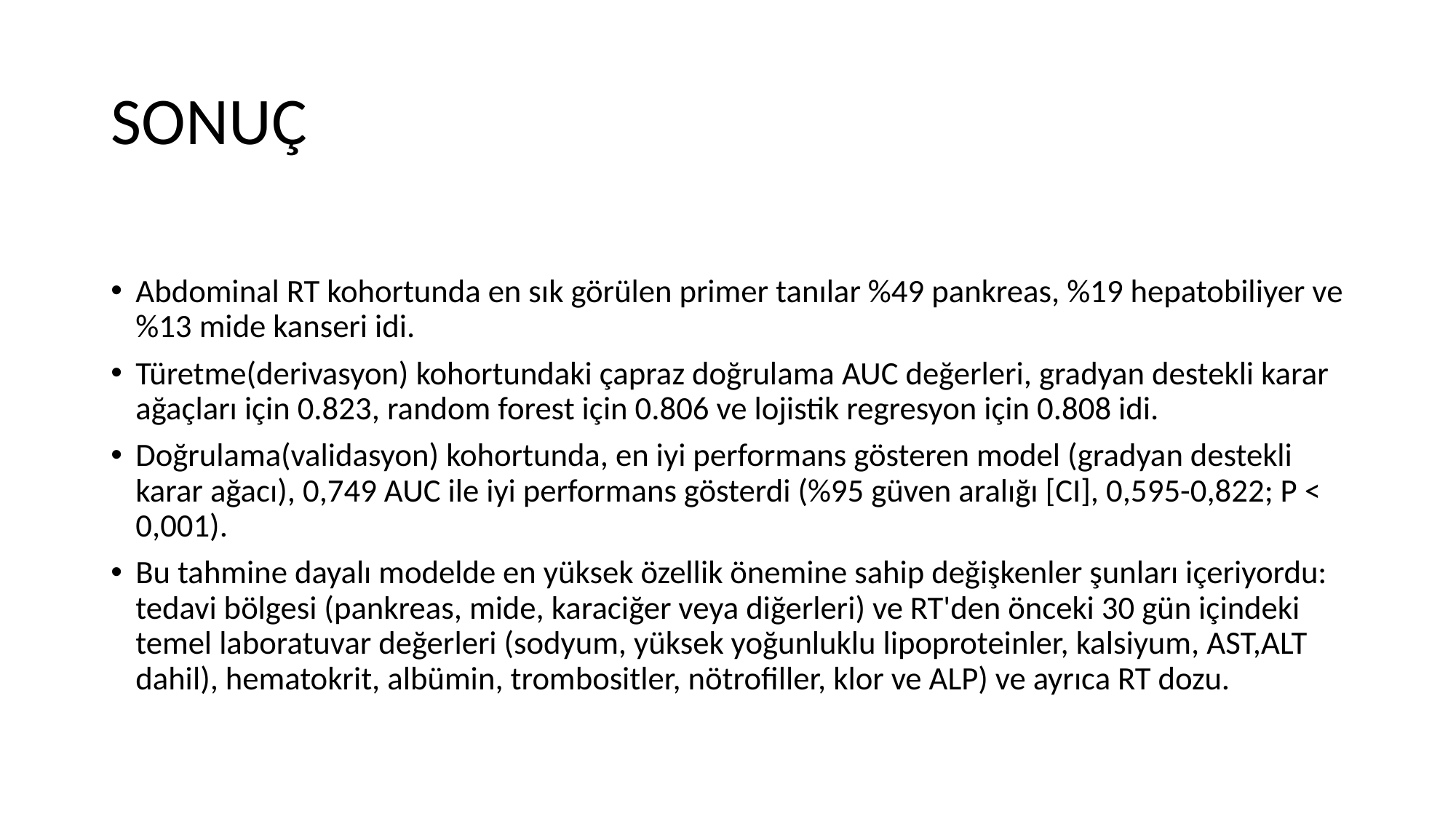

# SONUÇ

Abdominal RT kohortunda en sık görülen primer tanılar %49 pankreas, %19 hepatobiliyer ve %13 mide kanseri idi.
Türetme(derivasyon) kohortundaki çapraz doğrulama AUC değerleri, gradyan destekli karar ağaçları için 0.823, random forest için 0.806 ve lojistik regresyon için 0.808 idi.
Doğrulama(validasyon) kohortunda, en iyi performans gösteren model (gradyan destekli karar ağacı), 0,749 AUC ile iyi performans gösterdi (%95 güven aralığı [CI], 0,595-0,822; P < 0,001).
Bu tahmine dayalı modelde en yüksek özellik önemine sahip değişkenler şunları içeriyordu: tedavi bölgesi (pankreas, mide, karaciğer veya diğerleri) ve RT'den önceki 30 gün içindeki temel laboratuvar değerleri (sodyum, yüksek yoğunluklu lipoproteinler, kalsiyum, AST,ALT dahil), hematokrit, albümin, trombositler, nötrofiller, klor ve ALP) ve ayrıca RT dozu.